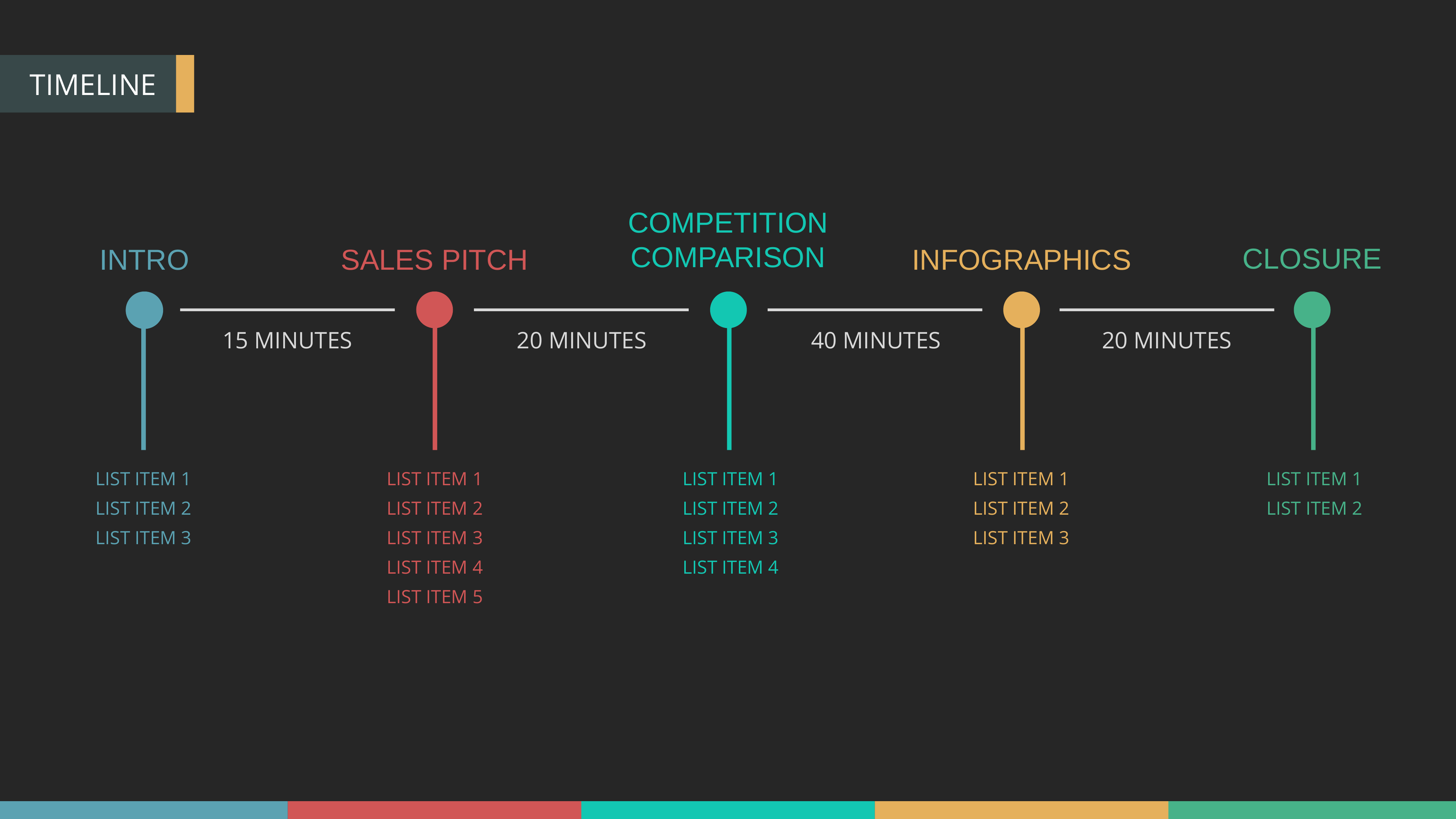

TIMELINE
COMPETITION
COMPARISON
CLOSURE
INFOGRAPHICS
INTRO
SALES PITCH

15 MINUTES
20 MINUTES
40 MINUTES
20 MINUTES
LIST ITEM 1
LIST ITEM 1
LIST ITEM 1
LIST ITEM 1
LIST ITEM 1
LIST ITEM 2
LIST ITEM 2
LIST ITEM 2
LIST ITEM 2
LIST ITEM 2
LIST ITEM 3
LIST ITEM 3
LIST ITEM 3
LIST ITEM 3
LIST ITEM 4
LIST ITEM 4
LIST ITEM 5